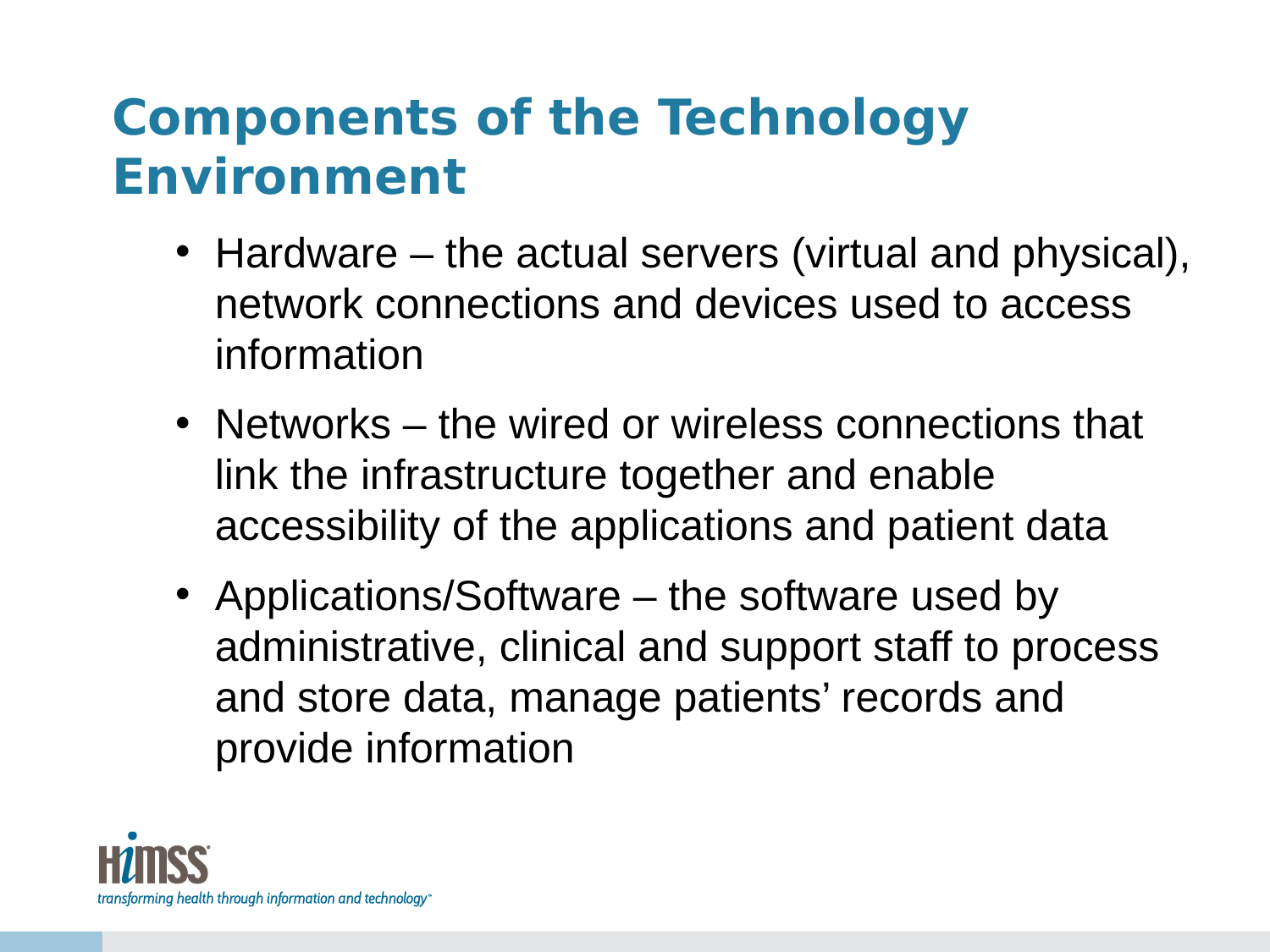

# Components of the Technology Environment
Hardware – the actual servers (virtual and physical), network connections and devices used to access information
Networks – the wired or wireless connections that link the infrastructure together and enable accessibility of the applications and patient data
Applications/Software – the software used by administrative, clinical and support staff to process and store data, manage patients’ records and provide information